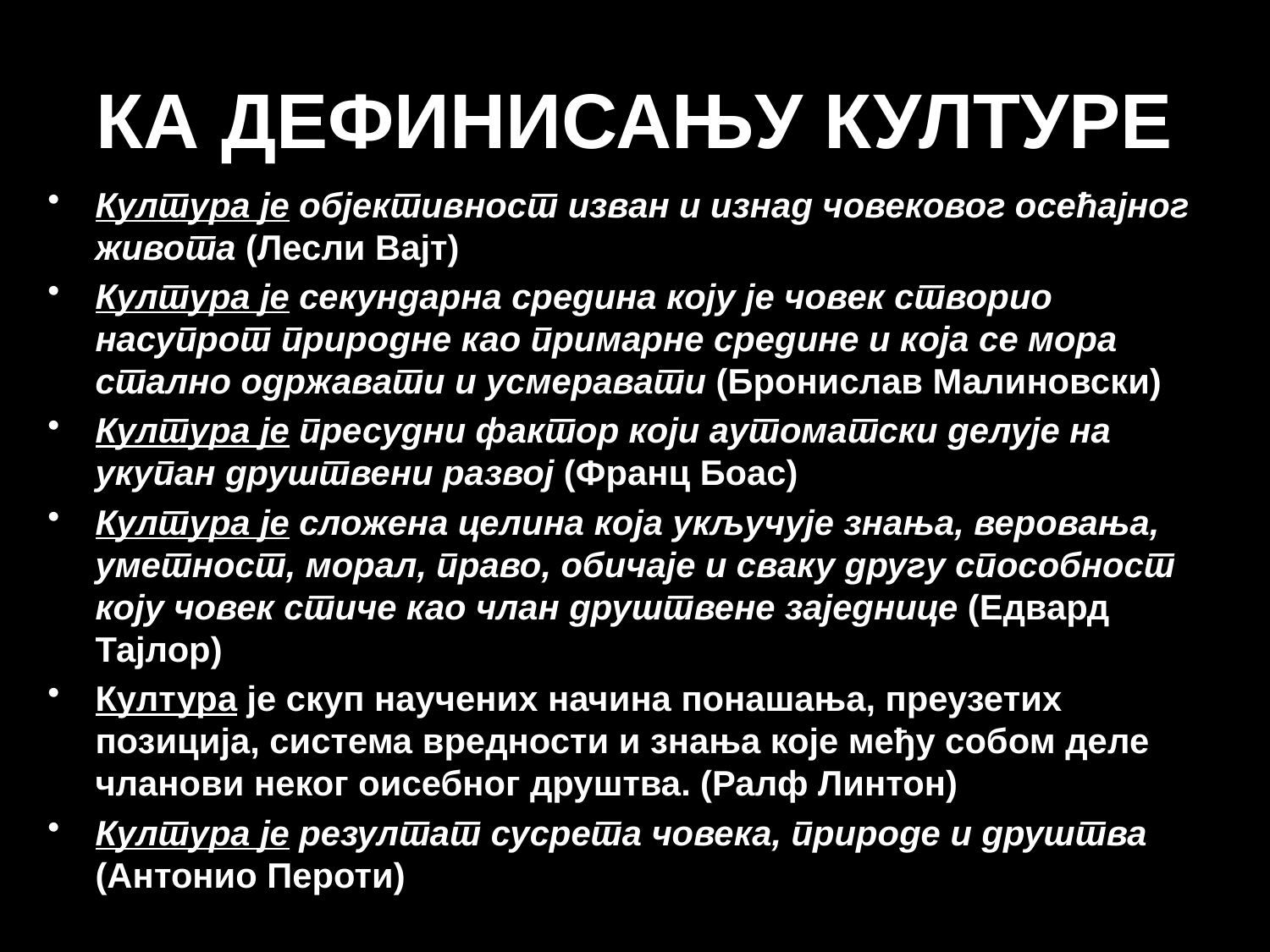

# КА ДЕФИНИСАЊУ КУЛТУРЕ
Култура је објективност изван и изнад човековог осећајног живота (Лесли Вајт)
Култура је секундарна средина коју је човек створио насупрот природне као примарне средине и која се мора стално одржавати и усмеравати (Бронислав Малиновски)
Култура је пресудни фактор који аутоматски делује на укупан друштвени развој (Франц Боас)
Култура је сложена целина која укључује знања, веровања, уметност, морал, право, обичаје и сваку другу способност коју човек стиче као члан друштвене заједнице (Едвард Тајлор)
Култура је скуп научених начина понашања, преузетих позиција, система вредности и знања које међу собом деле чланови неког оисебног друштва. (Ралф Линтон)
Култура је резултат сусрета човека, природе и друштва (Антонио Пероти)